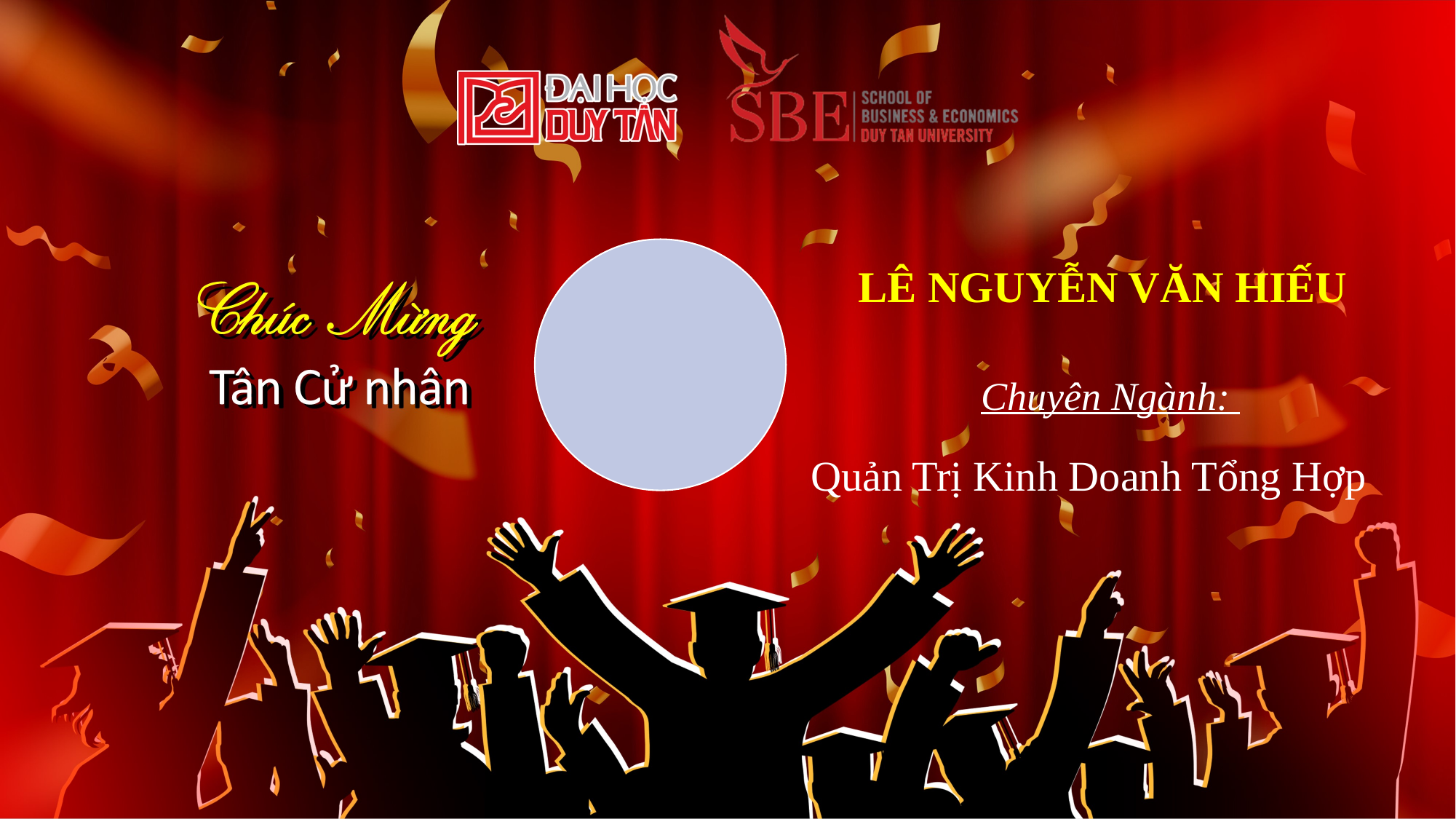

LÊ NGUYỄN VĂN HIẾU
Chuyên Ngành:
Quản Trị Kinh Doanh Tổng Hợp